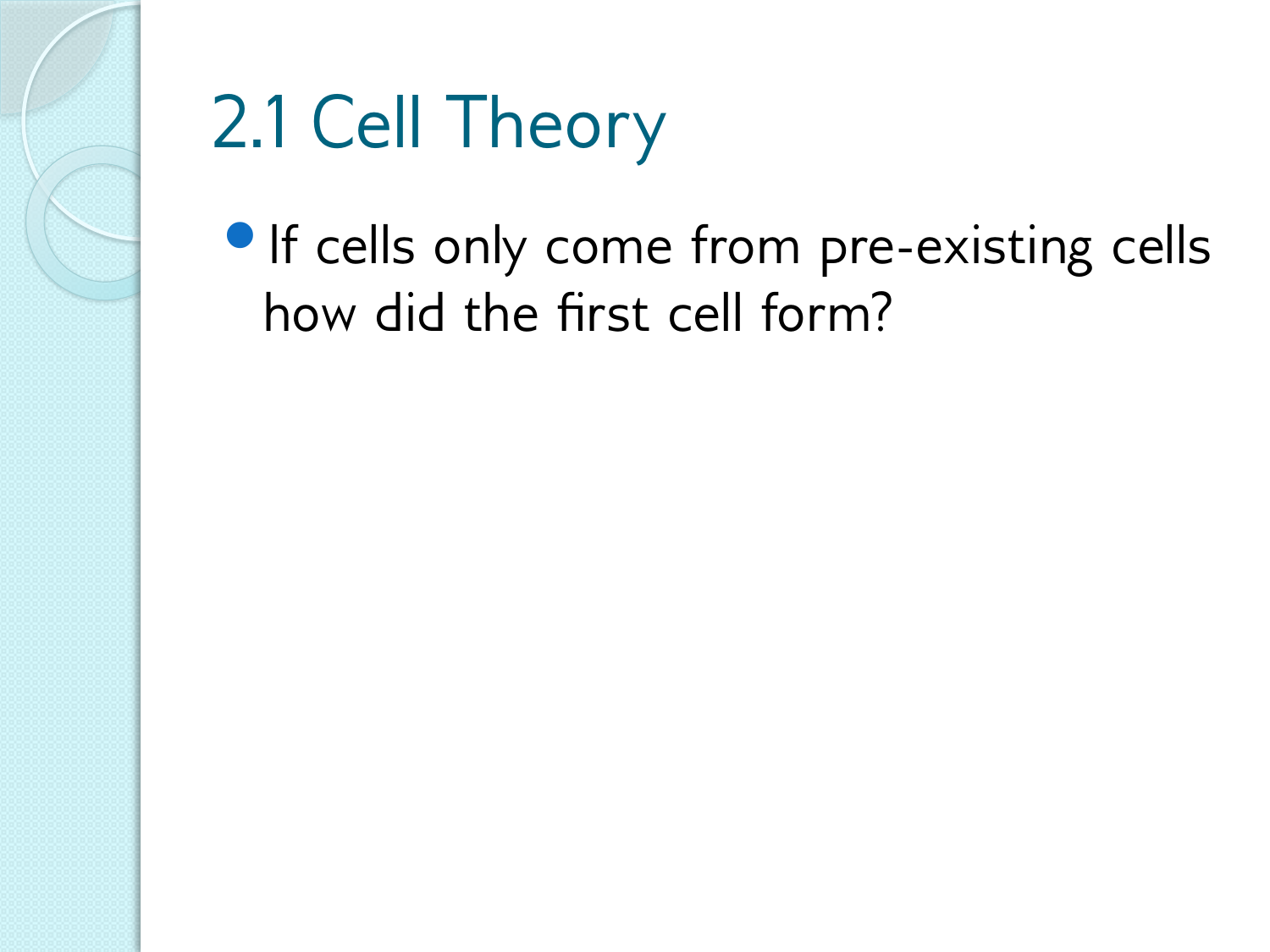

# 2.1 Cell Theory
If cells only come from pre-existing cells how did the first cell form?